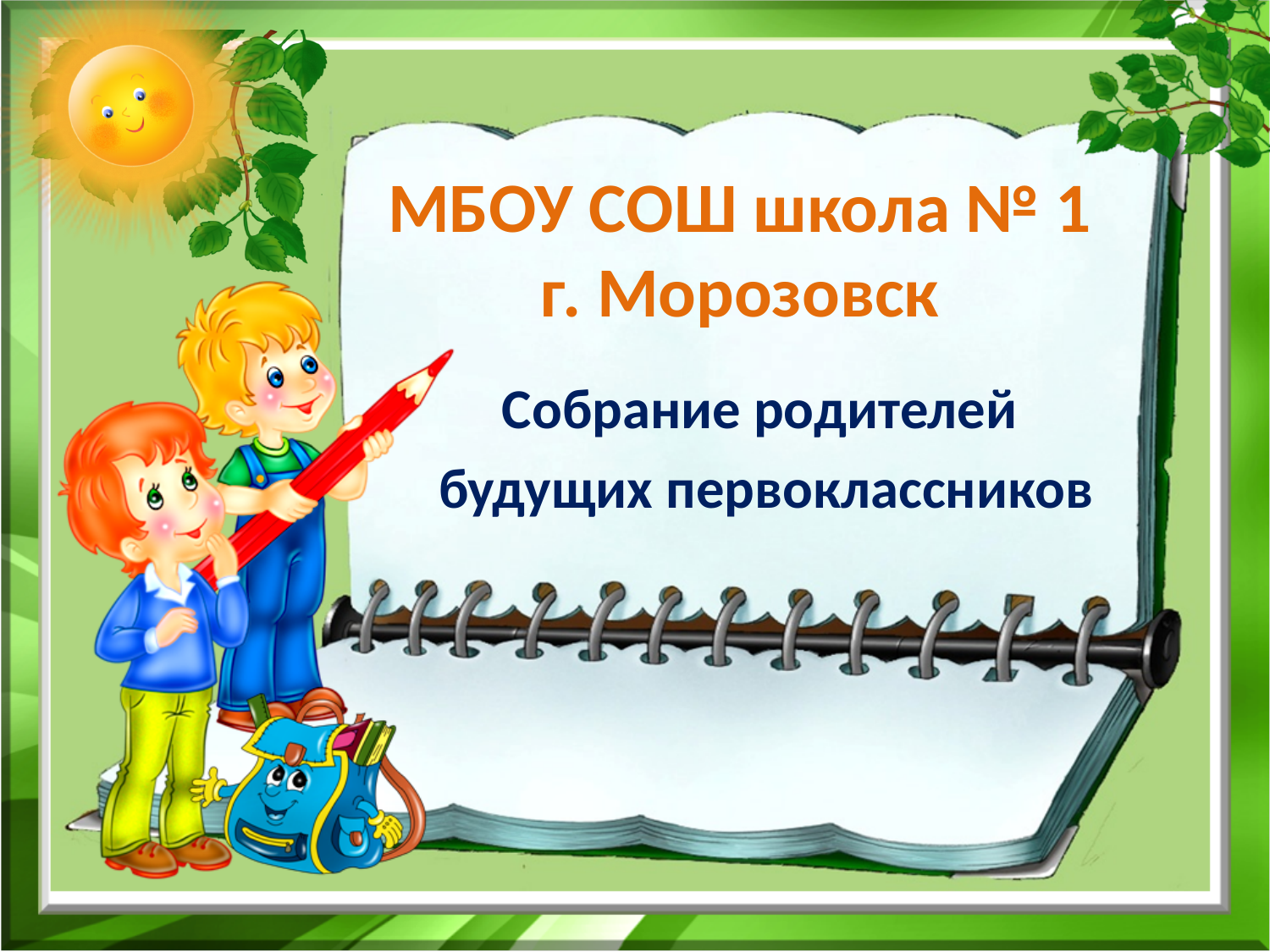

# МБОУ СОШ школа № 1 г. Морозовск
Собрание родителей
 будущих первоклассников